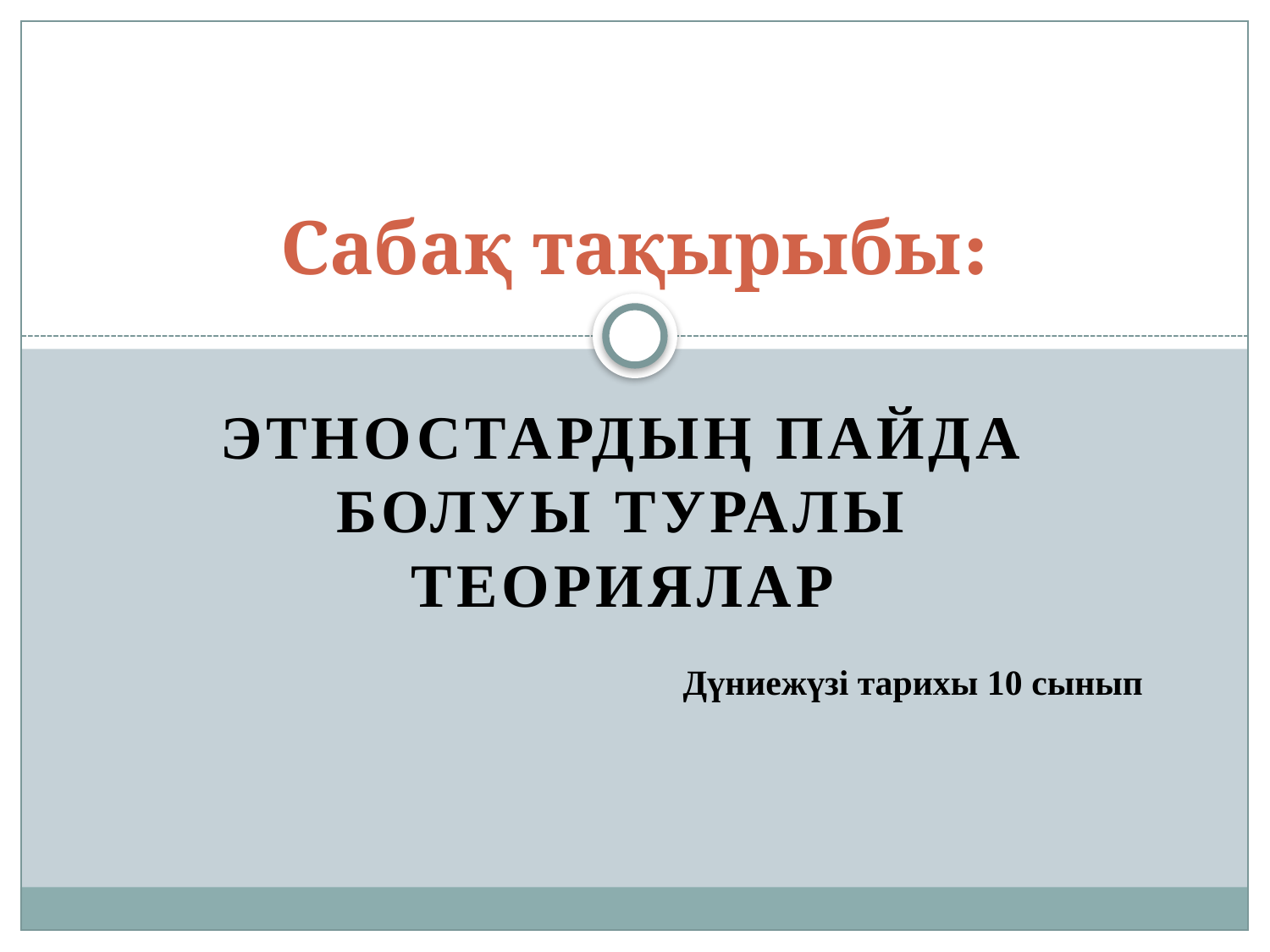

# Сабақ тақырыбы:
Этностардың пайда болуы туралы теориялар
                      Дүниежүзі тарихы 10 сынып